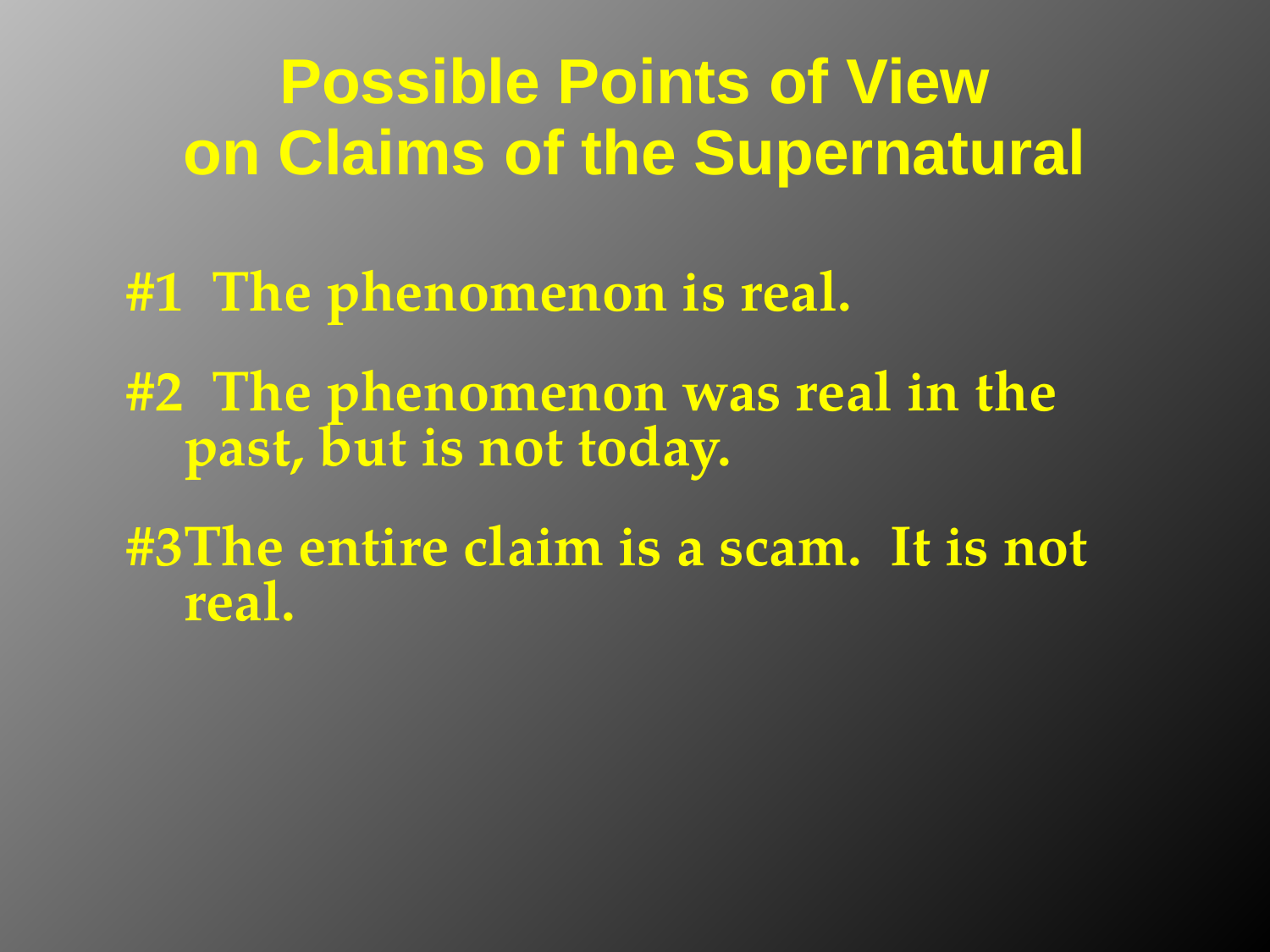

# Possible Points of View on Claims of the Supernatural
#1  The phenomenon is real.

#2  The phenomenon was real in the past, but is not today.

#3	The entire claim is a scam.  It is not real.